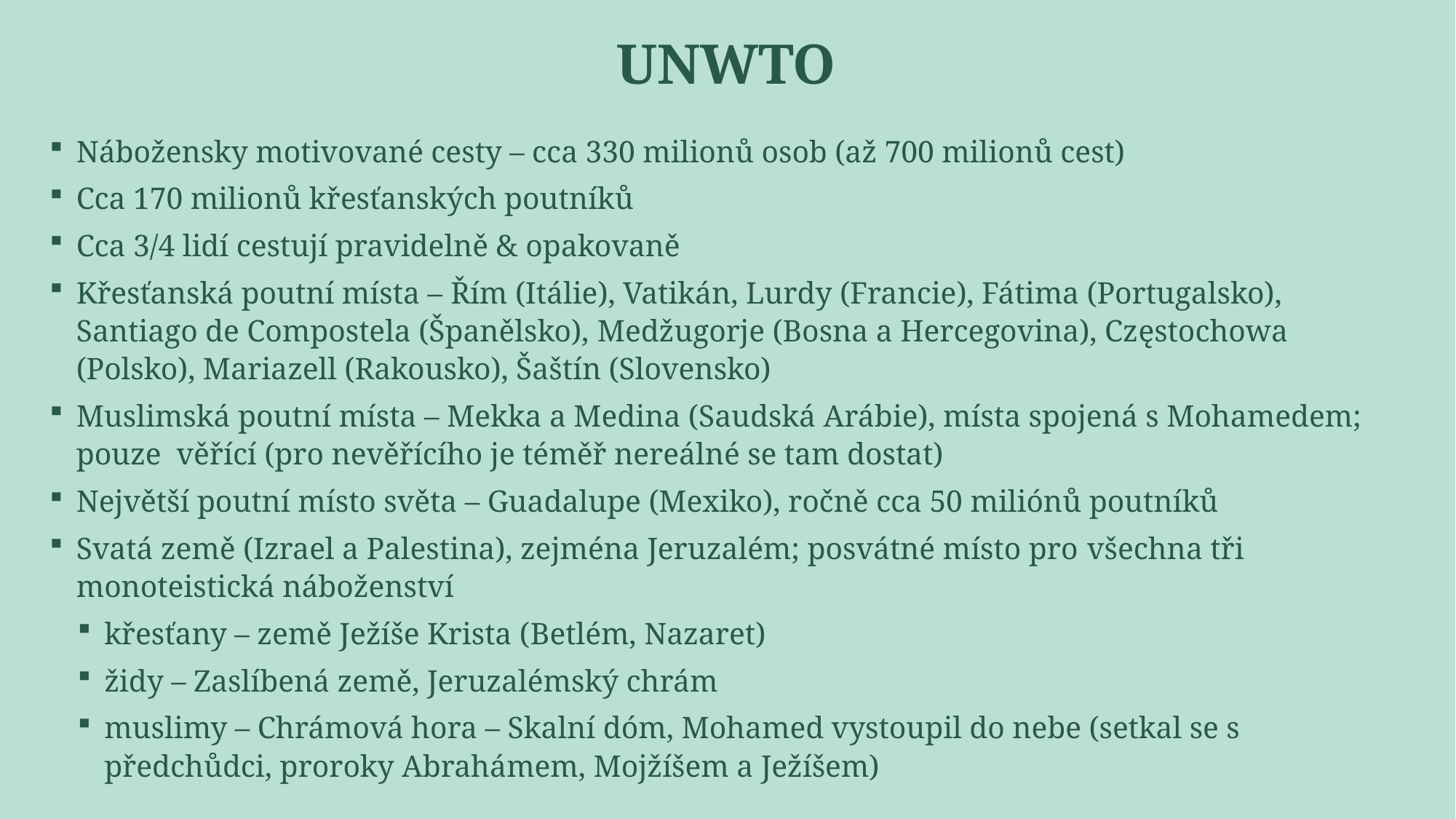

# Unwto
Nábožensky motivované cesty – cca 330 milionů osob (až 700 milionů cest)
Cca 170 milionů křesťanských poutníků
Cca 3/4 lidí cestují pravidelně & opakovaně
Křesťanská poutní místa – Řím (Itálie), Vatikán, Lurdy (Francie), Fátima (Portugalsko), Santiago de Compostela (Španělsko), Medžugorje (Bosna a Hercegovina), Częstochowa (Polsko), Mariazell (Rakousko), Šaštín (Slovensko)
Muslimská poutní místa – Mekka a Medina (Saudská Arábie), místa spojená s Mohamedem; pouze  věřící (pro nevěřícího je téměř nereálné se tam dostat)
Největší poutní místo světa – Guadalupe (Mexiko), ročně cca 50 miliónů poutníků
Svatá země (Izrael a Palestina), zejména Jeruzalém; posvátné místo pro všechna tři monoteistická náboženství
křesťany – země Ježíše Krista (Betlém, Nazaret)
židy – Zaslíbená země, Jeruzalémský chrám
muslimy – Chrámová hora – Skalní dóm, Mohamed vystoupil do nebe (setkal se s předchůdci, proroky Abrahámem, Mojžíšem a Ježíšem)